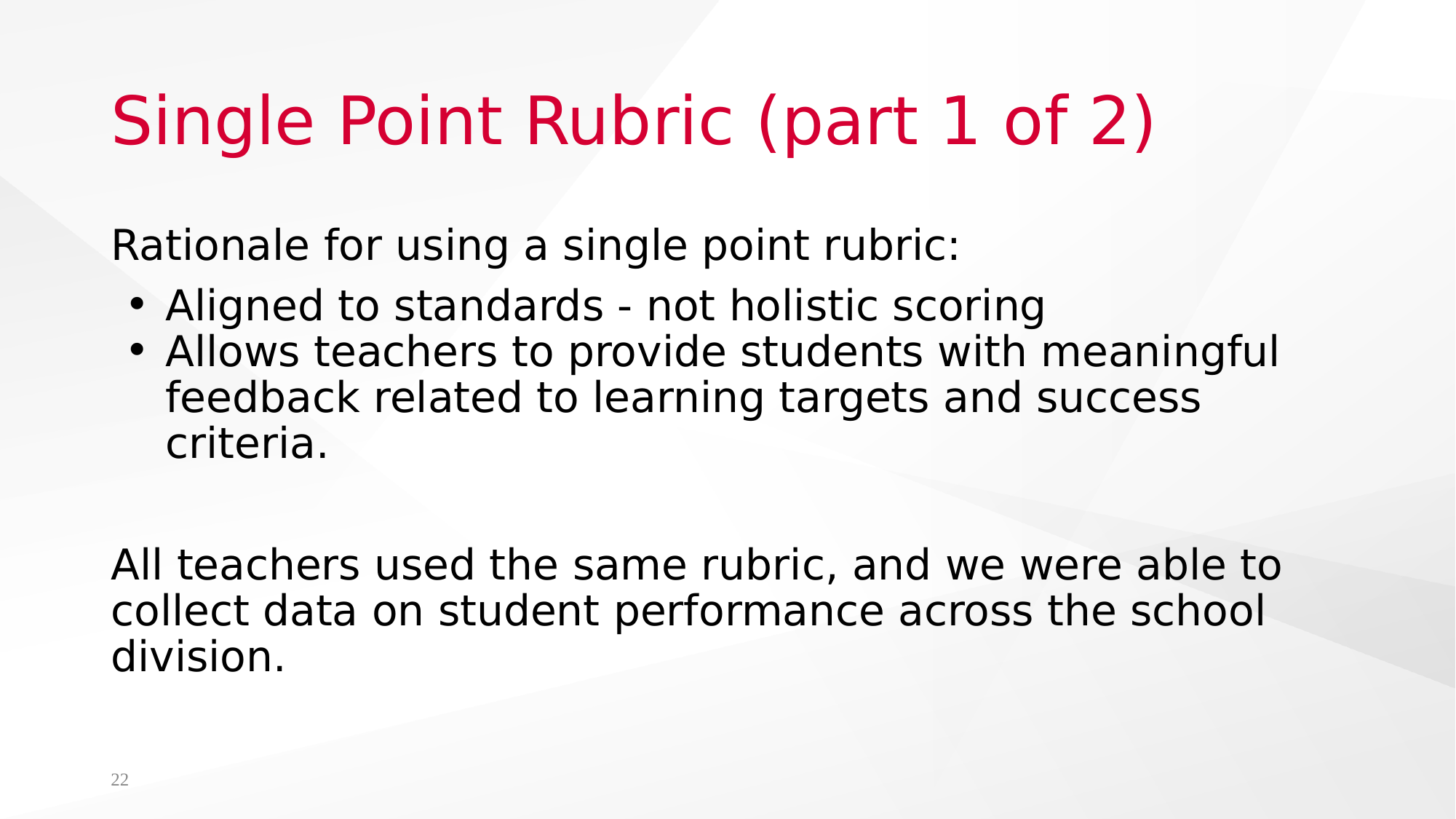

# Single Point Rubric (part 1 of 2)
Rationale for using a single point rubric:
Aligned to standards - not holistic scoring
Allows teachers to provide students with meaningful feedback related to learning targets and success criteria.

All teachers used the same rubric, and we were able to collect data on student performance across the school division.
22